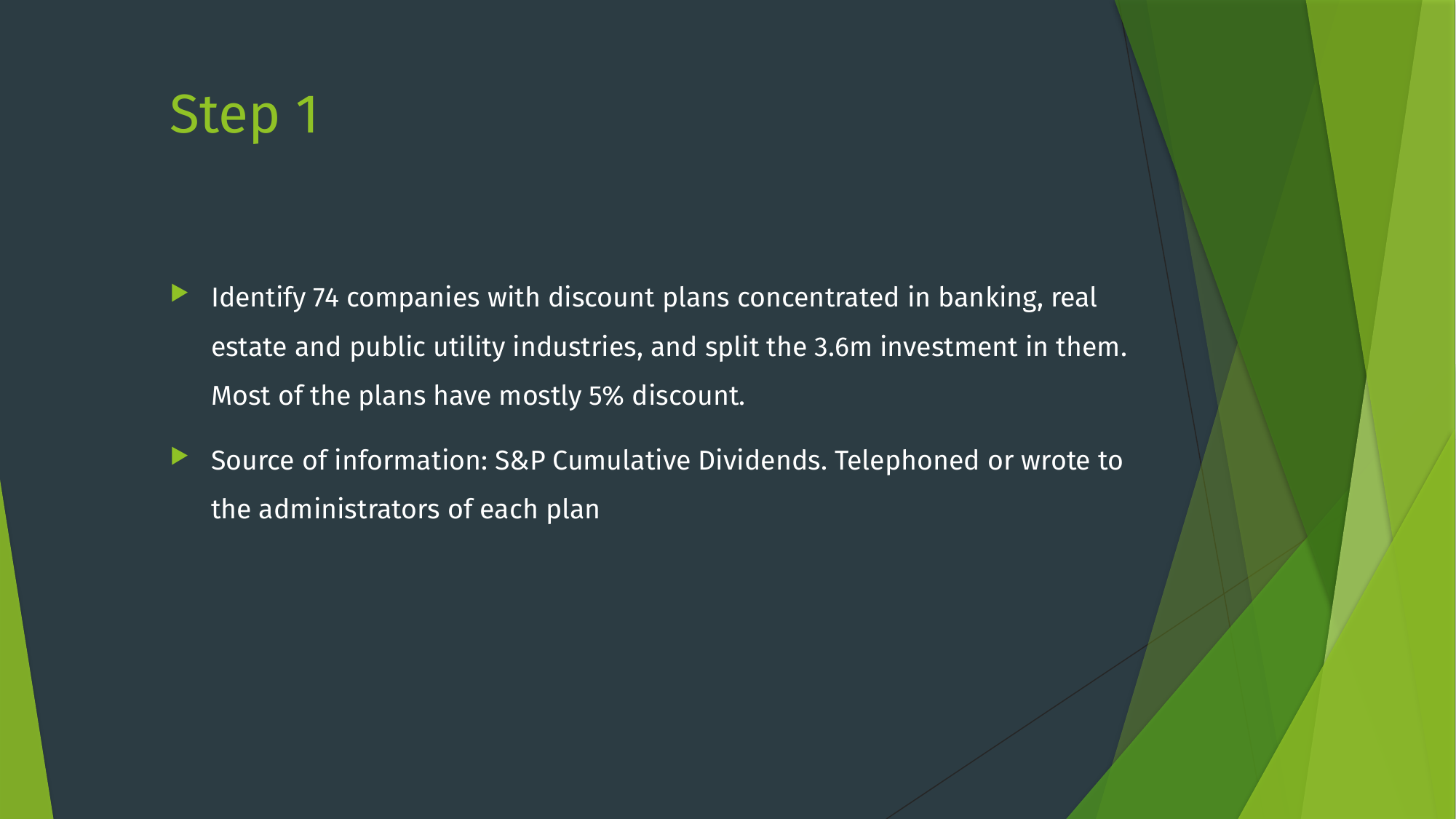

# Step 1
Identify 74 companies with discount plans concentrated in banking, real estate and public utility industries, and split the 3.6m investment in them. Most of the plans have mostly 5% discount.
Source of information: S&P Cumulative Dividends. Telephoned or wrote to the administrators of each plan